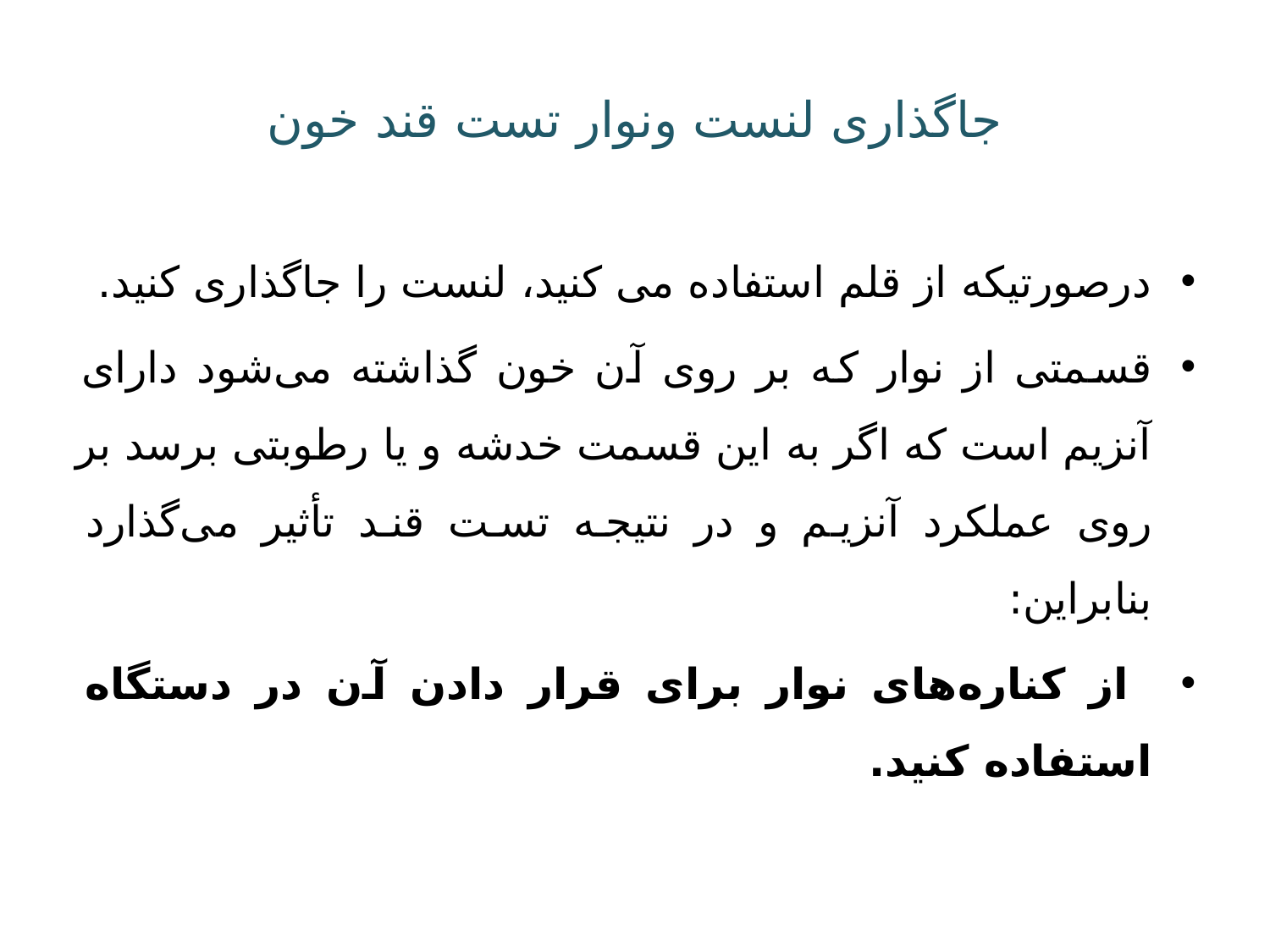

# جاگذاری لنست ونوار تست قند خون
درصورتیکه از قلم استفاده می کنید، لنست را جاگذاری کنید.
قسمتی از نوار که بر روی آن خون گذاشته می‌شود دارای آنزیم است که اگر به این قسمت خدشه و یا رطوبتی برسد بر روی عملکرد آنزیم و در نتیجه تست قند تأثیر می‌گذارد بنابراین:
 از کناره‌های نوار برای قرار دادن آن در دستگاه استفاده کنید.